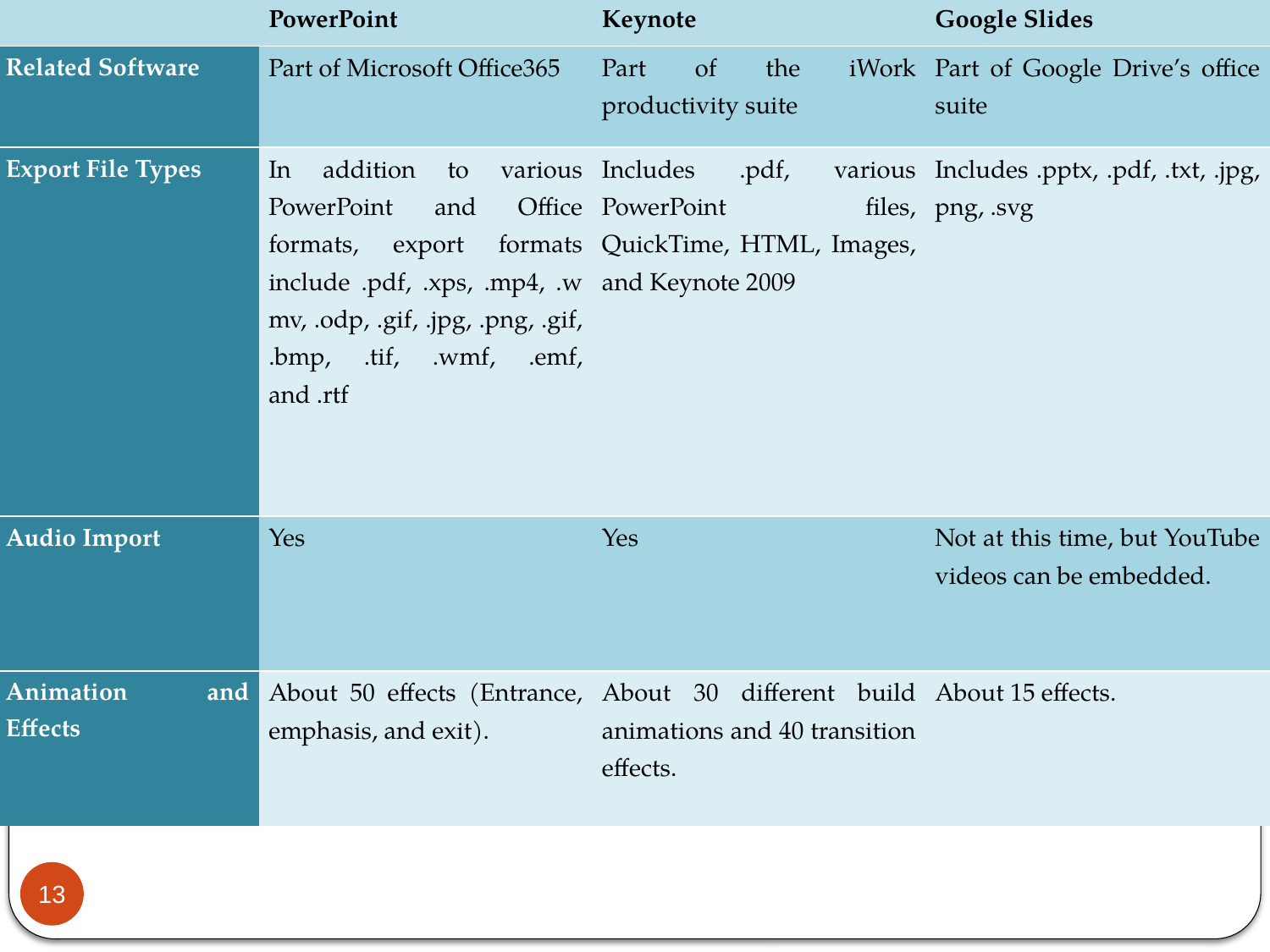

|  | PowerPoint | Keynote | Google Slides |
| --- | --- | --- | --- |
| Related Software | Part of Microsoft Office365 | Part of the iWork productivity suite | Part of Google Drive’s office suite |
| Export File Types | In addition to various PowerPoint and Office formats, export formats include .pdf, .xps, .mp4, .wmv, .odp, .gif, .jpg, .png, .gif, .bmp, .tif, .wmf, .emf, and .rtf | Includes .pdf, various PowerPoint files, QuickTime, HTML, Images, and Keynote 2009 | Includes .pptx, .pdf, .txt, .jpg, png, .svg |
| Audio Import | Yes | Yes | Not at this time, but YouTube videos can be embedded. |
| Animation and Effects | About 50 effects (Entrance, emphasis, and exit). | About 30 different build animations and 40 transition effects. | About 15 effects. |
13